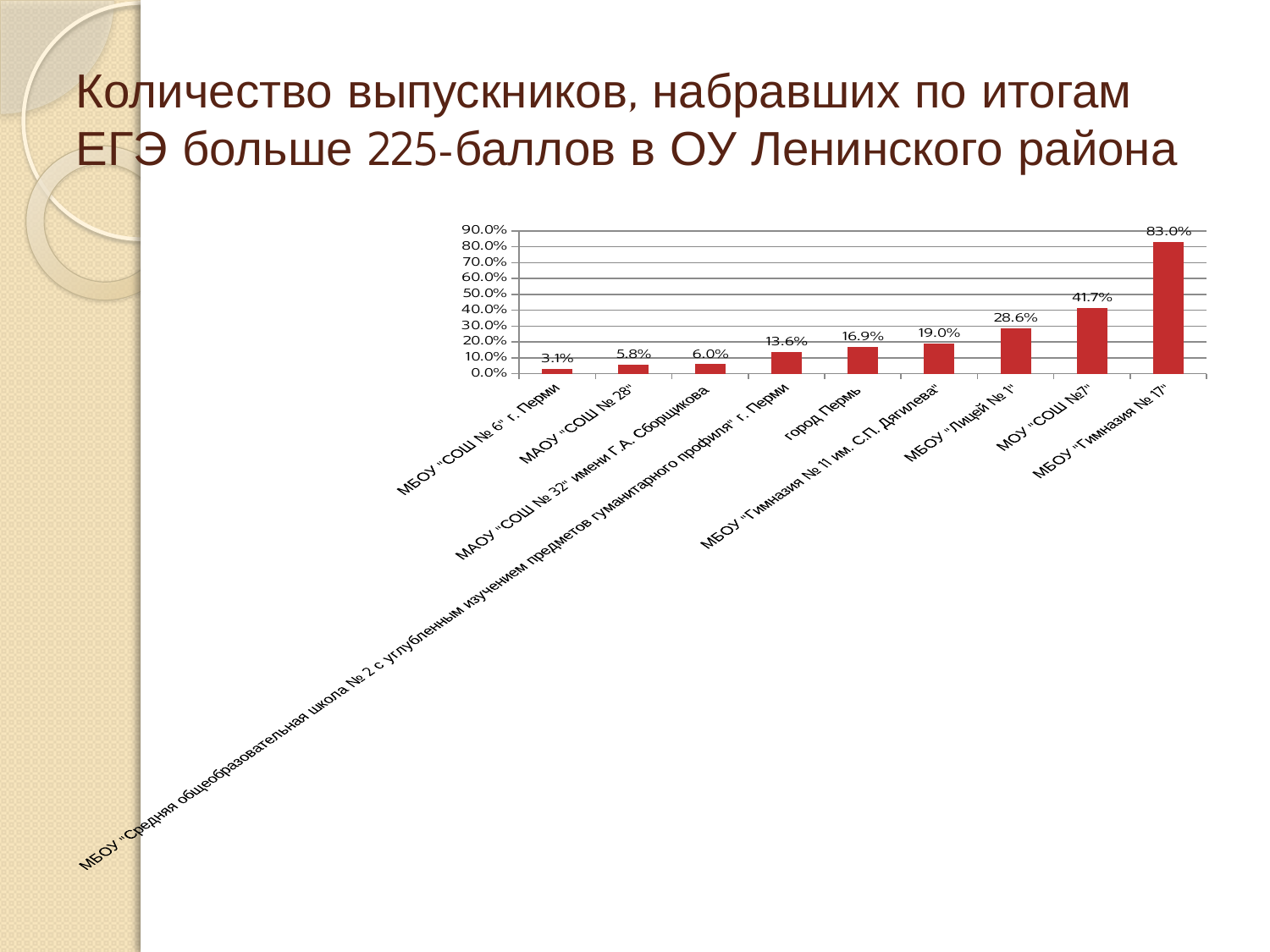

# Количество выпускников, набравших по итогам ЕГЭ больше 225-баллов в ОУ Ленинского района

[unsupported chart]